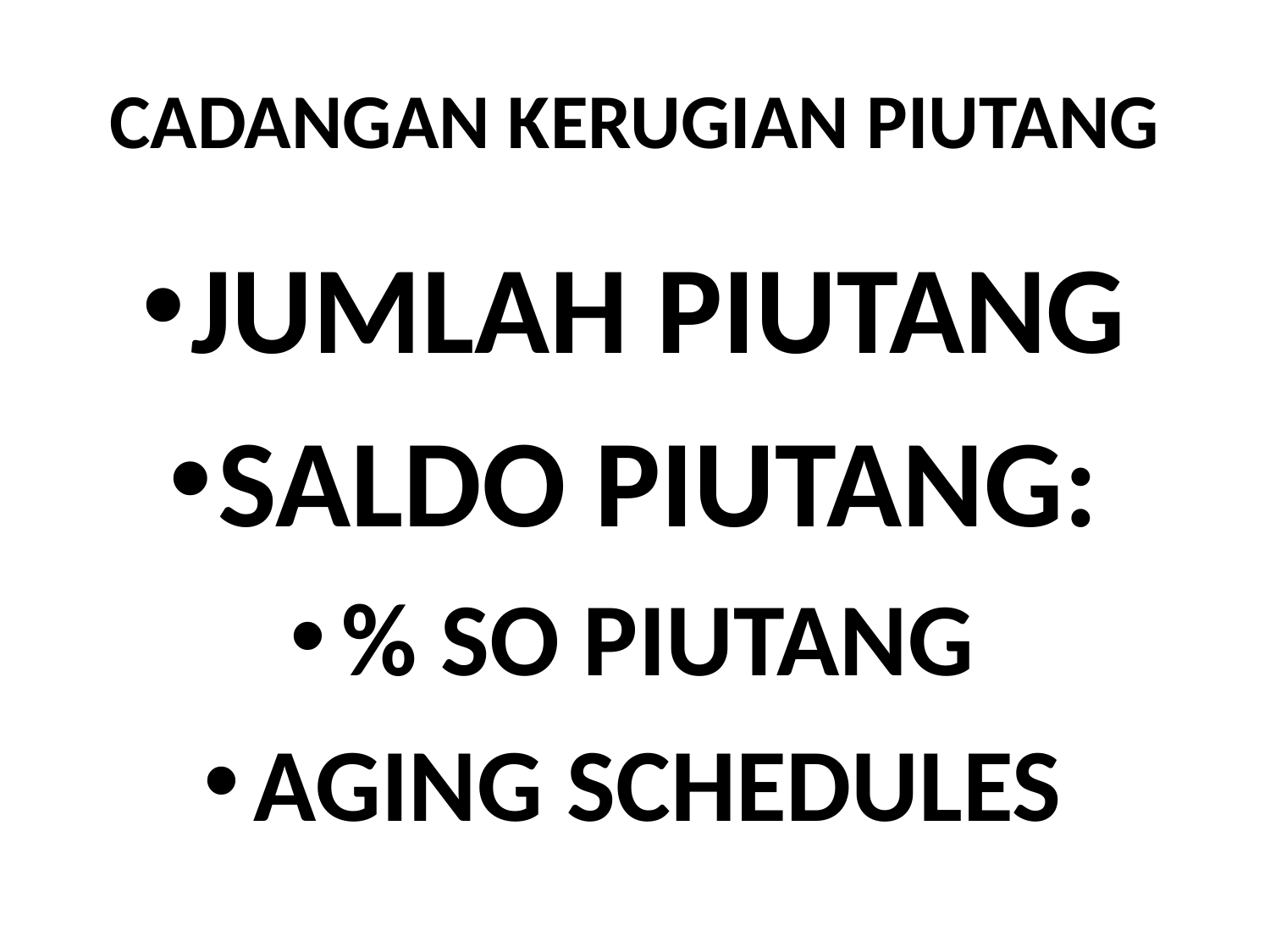

# CADANGAN KERUGIAN PIUTANG
JUMLAH PIUTANG
SALDO PIUTANG:
% SO PIUTANG
AGING SCHEDULES